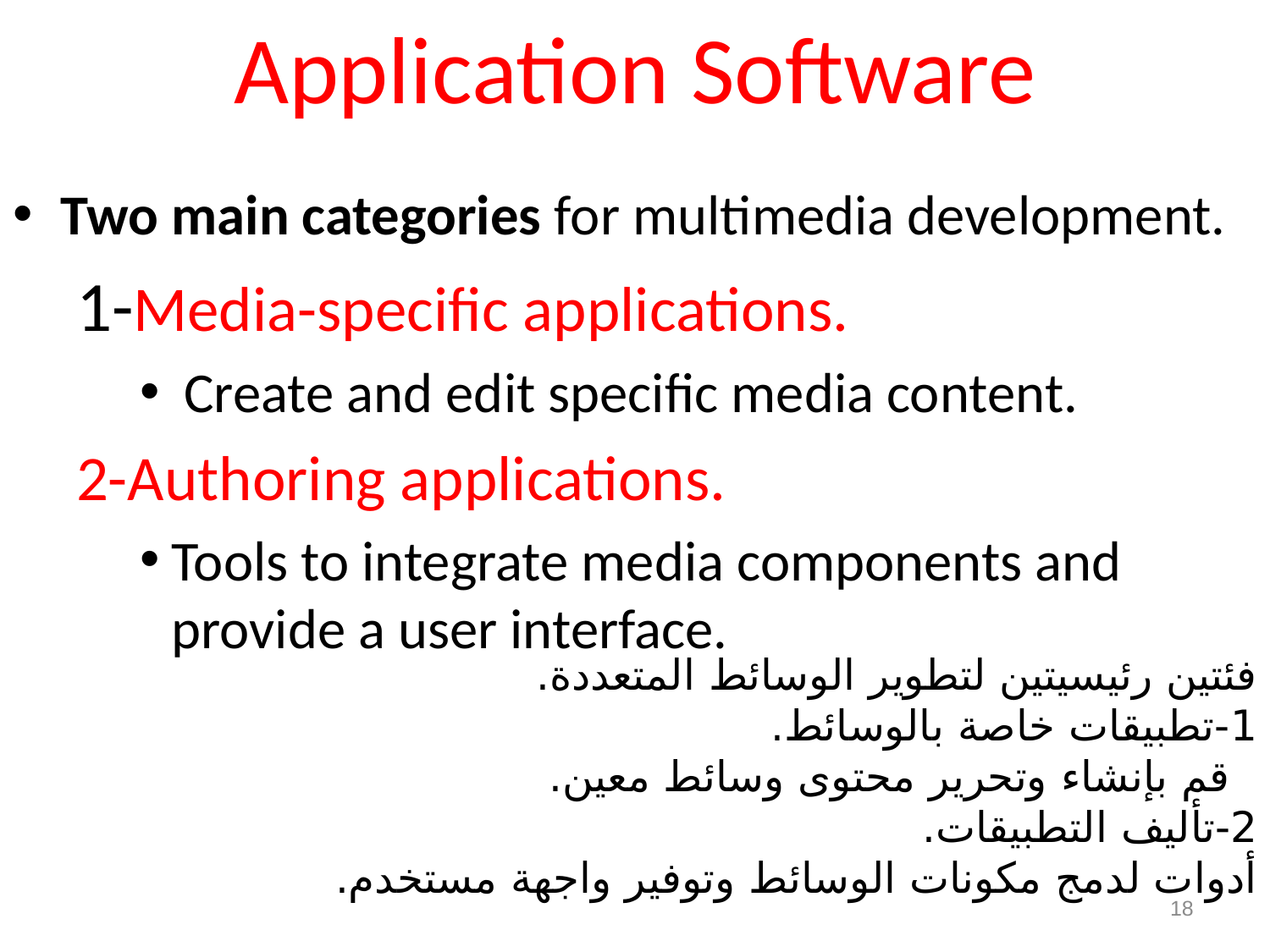

# Application Software
Two main categories for multimedia development.
1-Media-specific applications.
 Create and edit specific media content.
2-Authoring applications.
Tools to integrate media components and provide a user interface.
فئتين رئيسيتين لتطوير الوسائط المتعددة.
1-تطبيقات خاصة بالوسائط.
  قم بإنشاء وتحرير محتوى وسائط معين.
2-تأليف التطبيقات.
أدوات لدمج مكونات الوسائط وتوفير واجهة مستخدم.
18